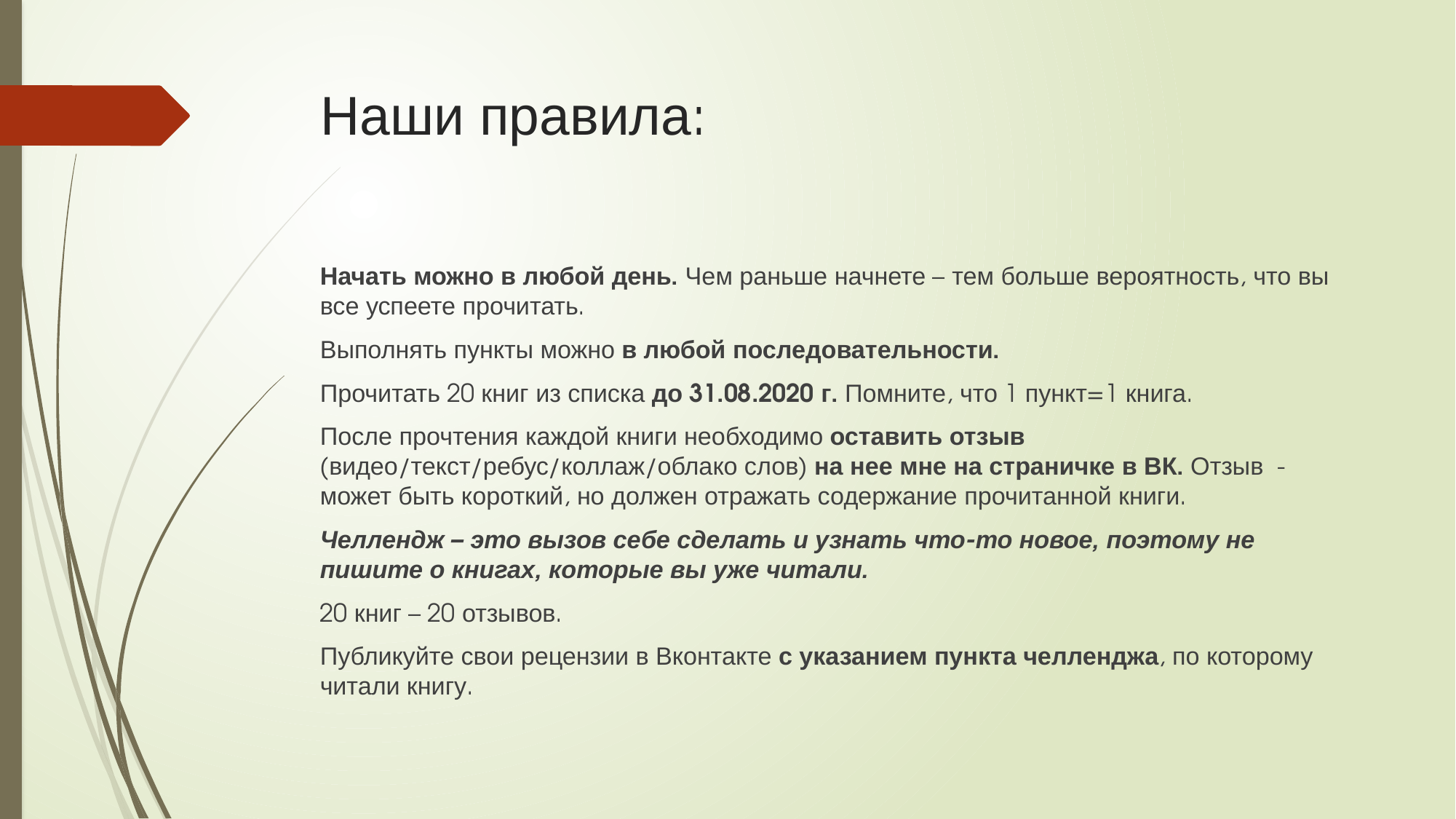

# Наши правила:
Начать можно в любой день. Чем раньше начнете – тем больше вероятность, что вы все успеете прочитать.
Выполнять пункты можно в любой последовательности.
Прочитать 20 книг из списка до 31.08.2020 г. Помните, что 1 пункт=1 книга.
После прочтения каждой книги необходимо оставить отзыв (видео/текст/ребус/коллаж/облако слов) на нее мне на страничке в ВК. Отзыв  - может быть короткий, но должен отражать содержание прочитанной книги.
Челлендж – это вызов себе сделать и узнать что-то новое, поэтому не пишите о книгах, которые вы уже читали.
20 книг – 20 отзывов.
Публикуйте свои рецензии в Вконтакте с указанием пункта челленджа, по которому читали книгу.